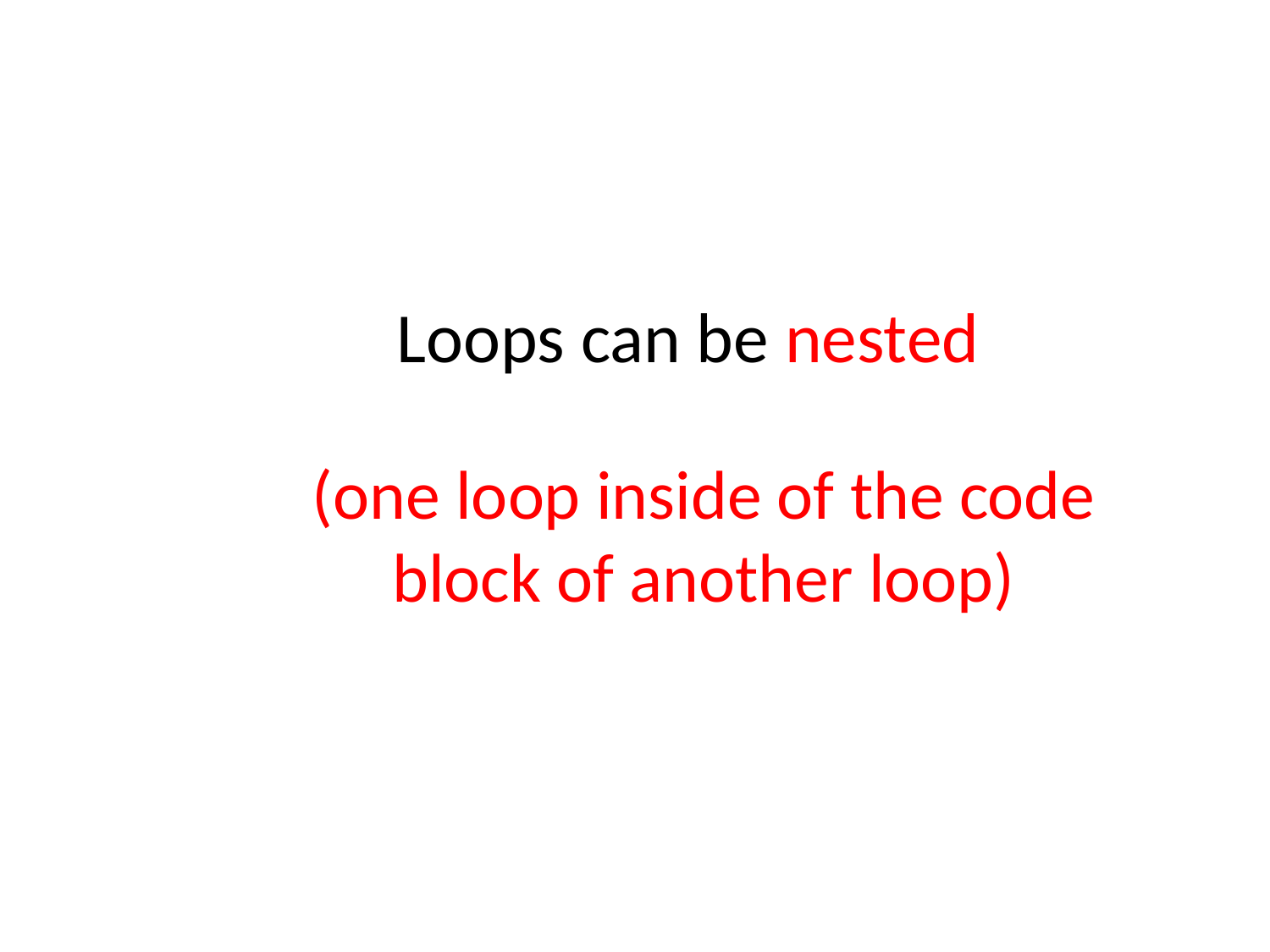

Loops can be nested
(one loop inside of the code block of another loop)